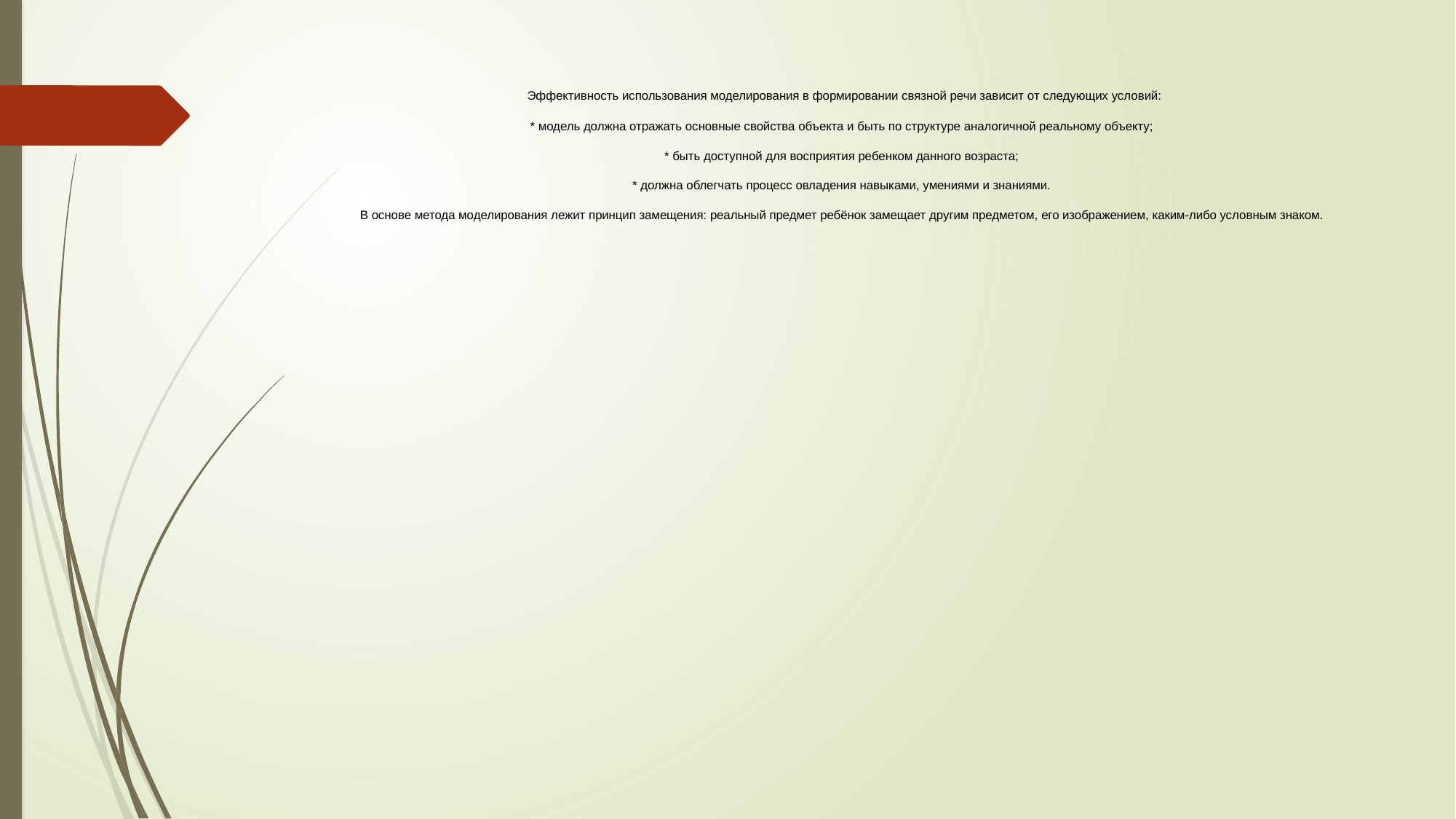

# Эффективность использования моделирования в формировании связной речи зависит от следующих условий: * модель должна отражать основные свойства объекта и быть по структуре аналогичной реальному объекту; * быть доступной для восприятия ребенком данного возраста; * должна облегчать процесс овладения навыками, умениями и знаниями. В основе метода моделирования лежит принцип замещения: реальный предмет ребёнок замещает другим предметом, его изображением, каким-либо условным знаком.